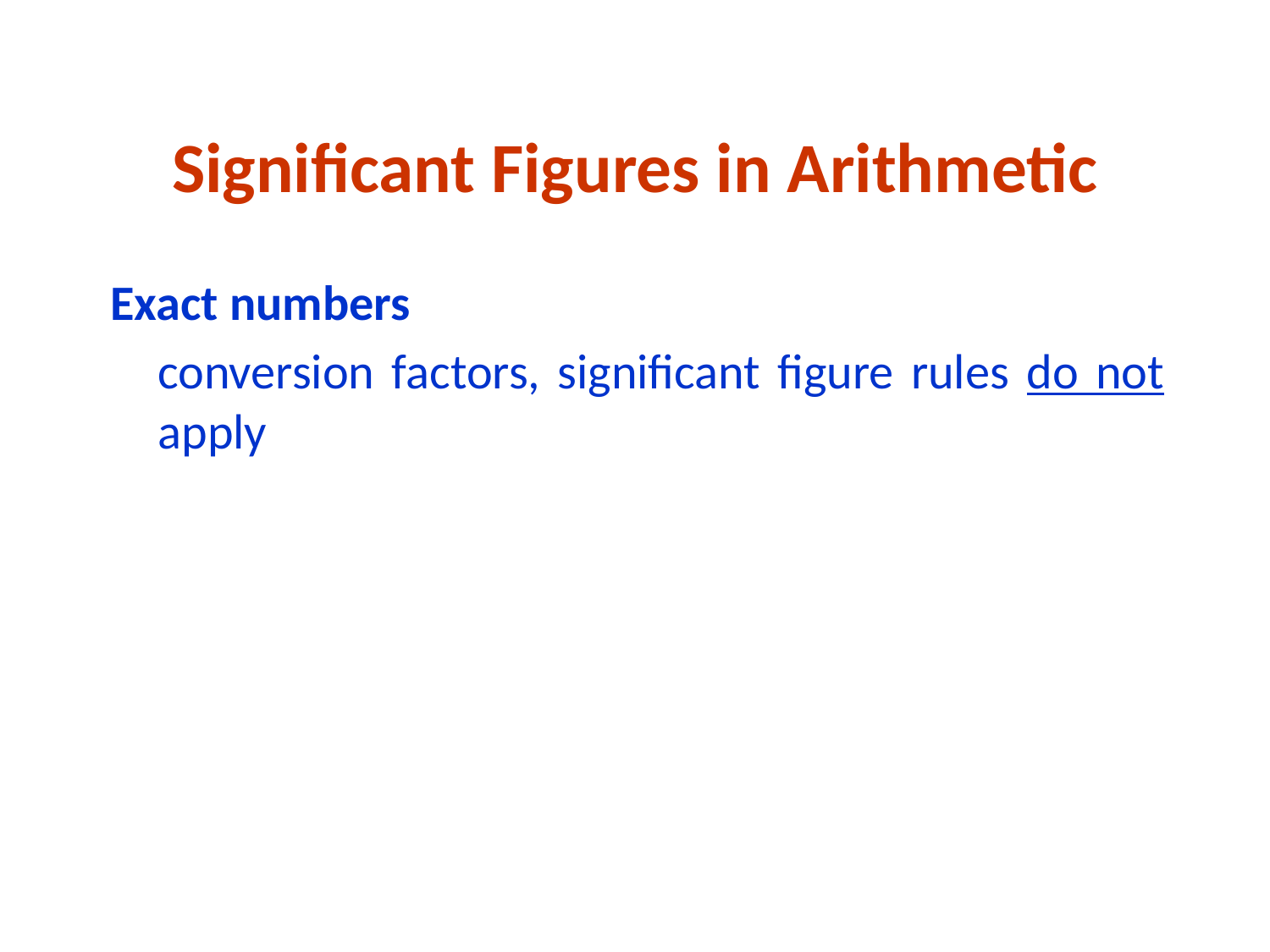

# Significant Figures in Arithmetic
Exact numbers
	conversion factors, significant figure rules do not apply